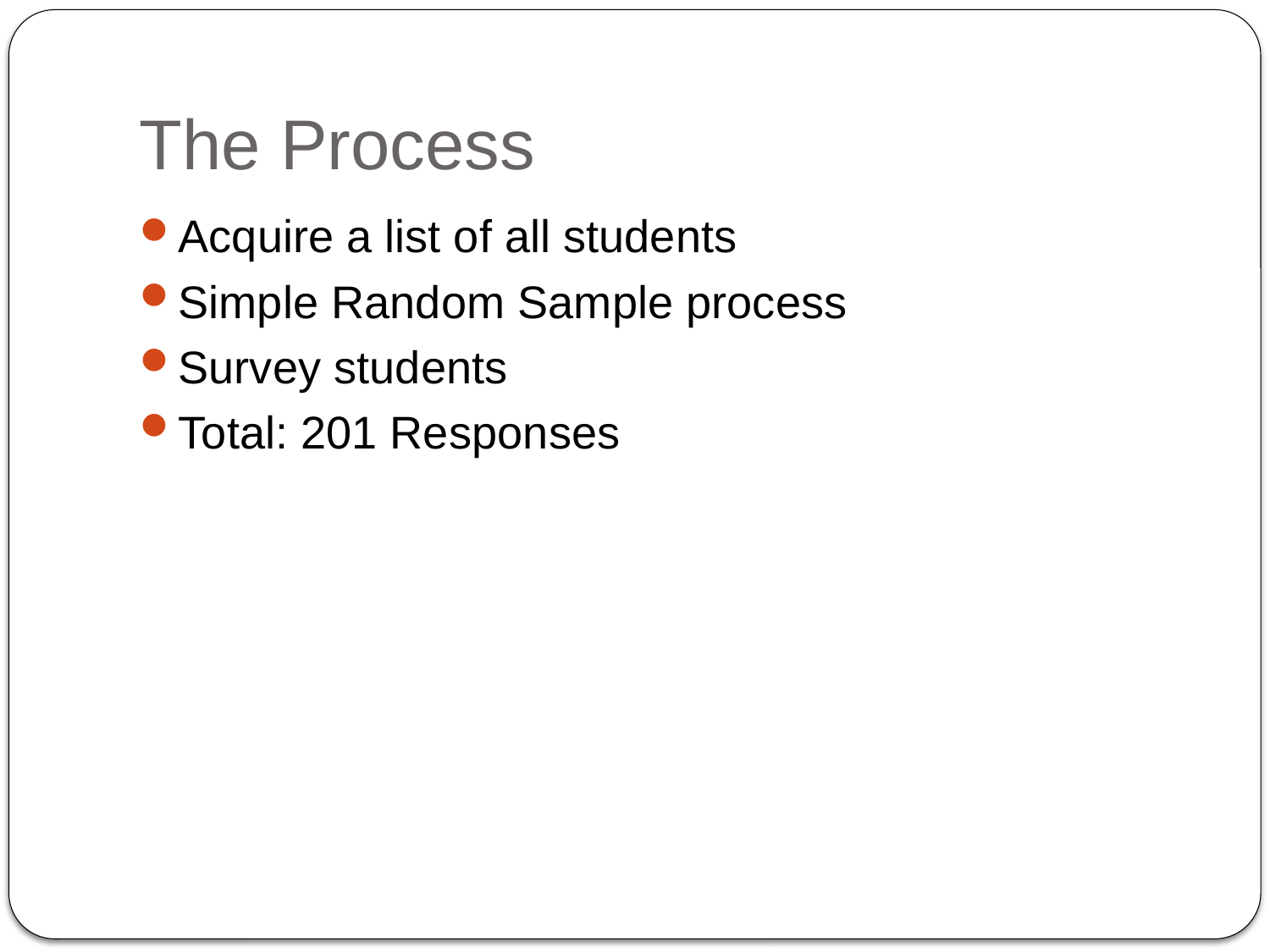

# The Process
Acquire a list of all students
Simple Random Sample process
Survey students
Total: 201 Responses